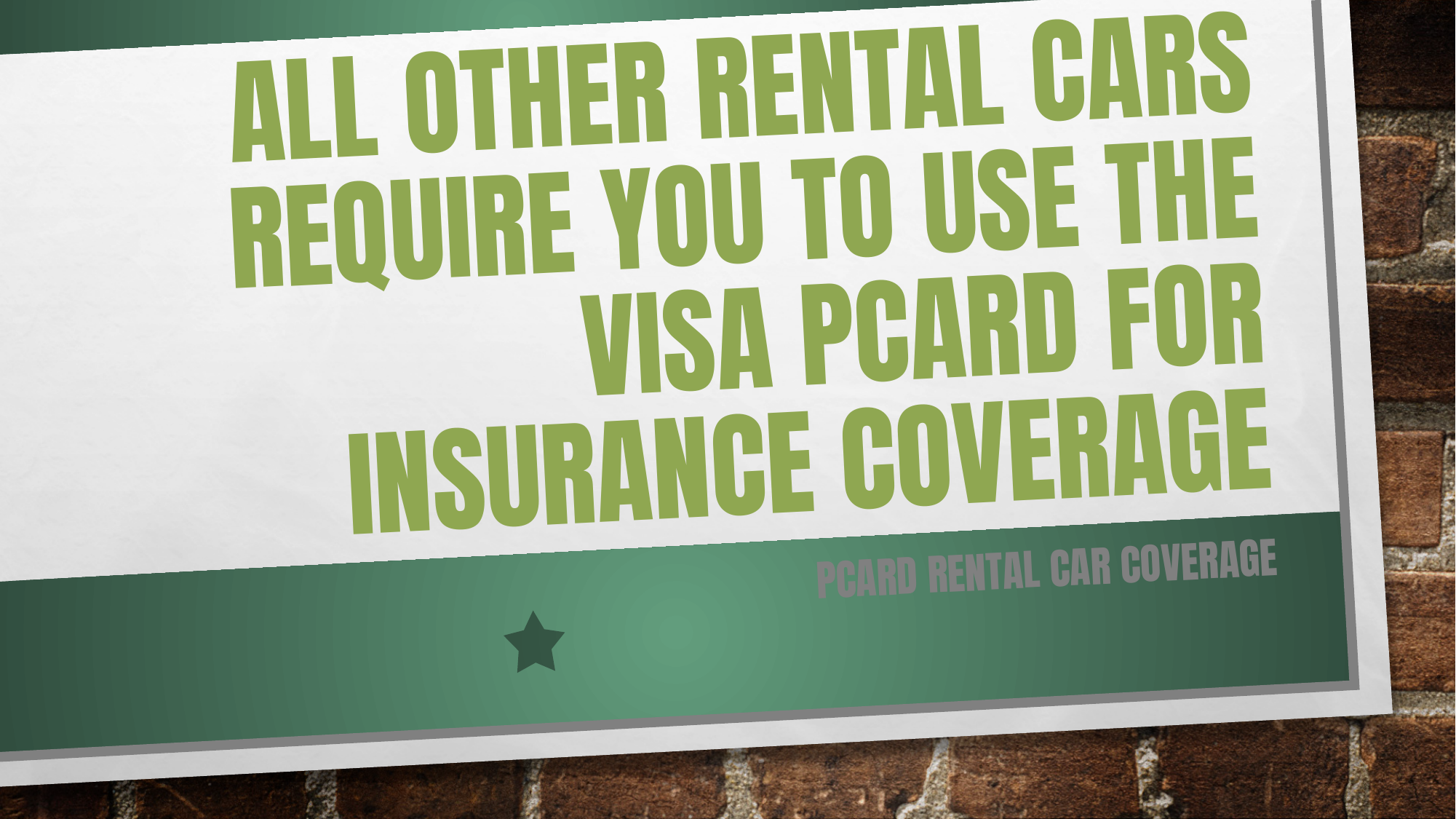

# All other Rental Cars Require you to use the VISA PCARD for Insurance Coverage
Pcard rental car coverage